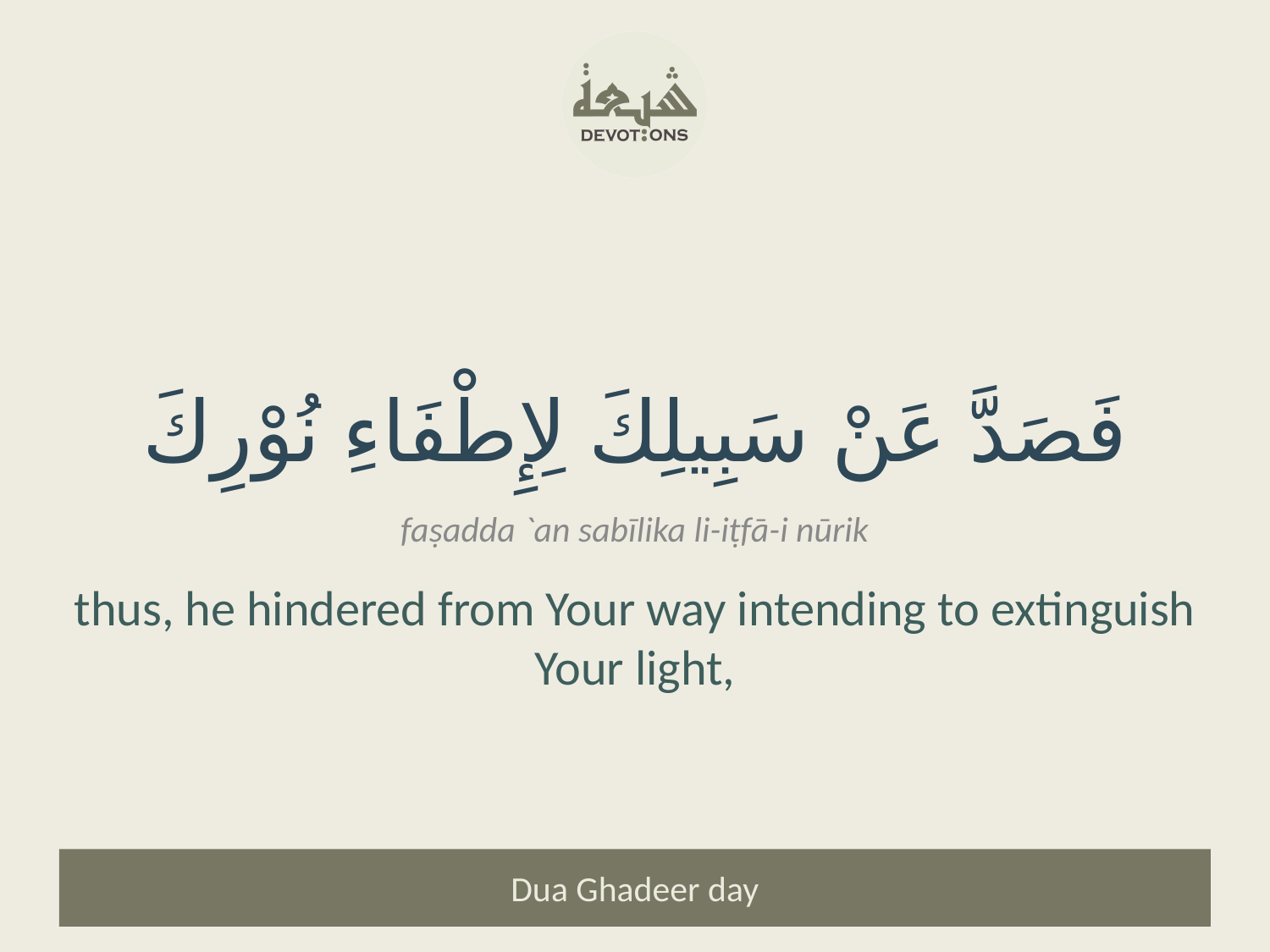

فَصَدَّ عَنْ سَبِيلِكَ لِإِطْفَاءِ نُوْرِكَ
faṣadda `an sabīlika li-iṭfā-i nūrik
thus, he hindered from Your way intending to extinguish Your light,
Dua Ghadeer day